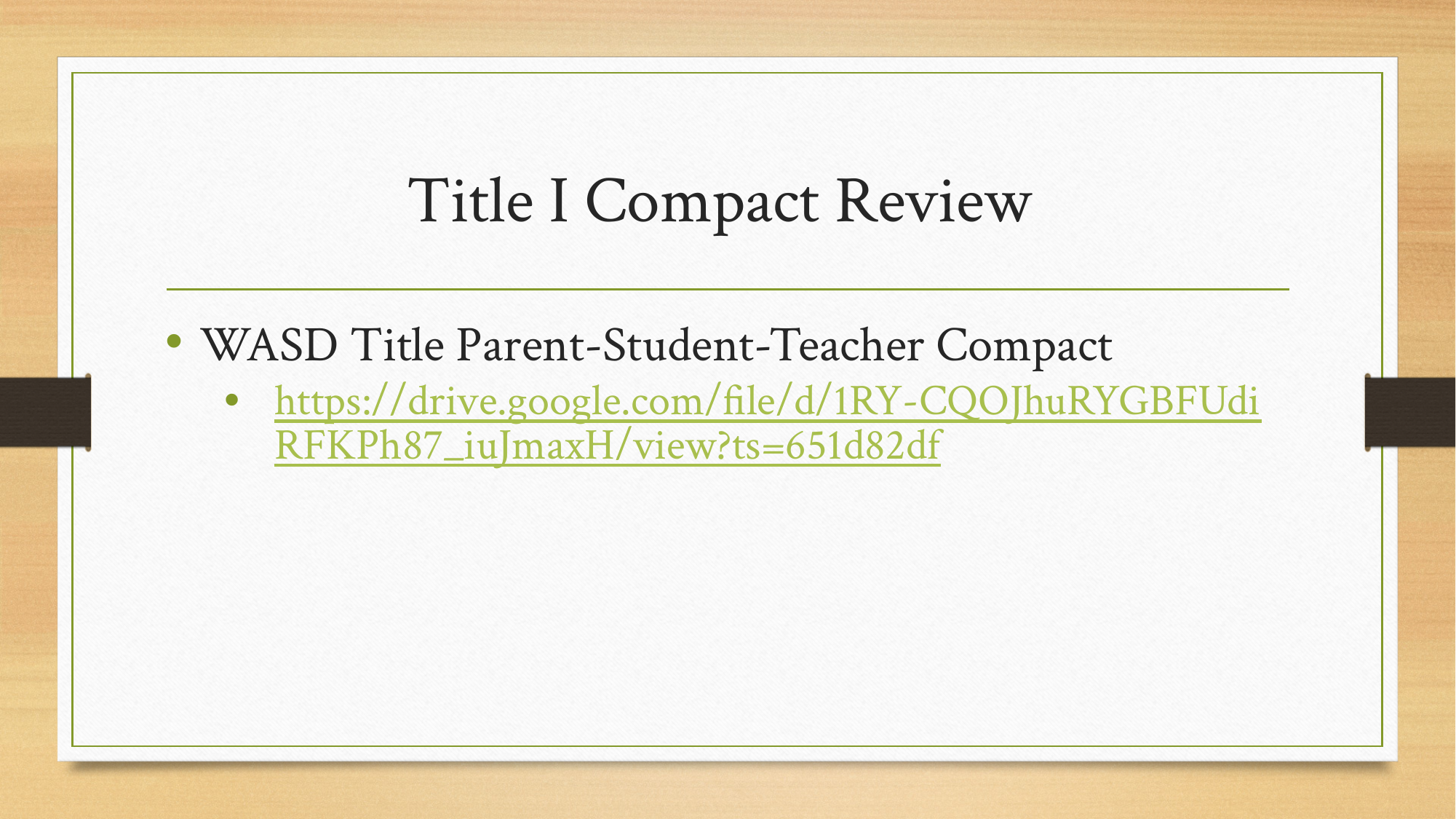

# Title I Compact Review
WASD Title Parent-Student-Teacher Compact
https://drive.google.com/file/d/1RY-CQOJhuRYGBFUdiRFKPh87_iuJmaxH/view?ts=651d82df